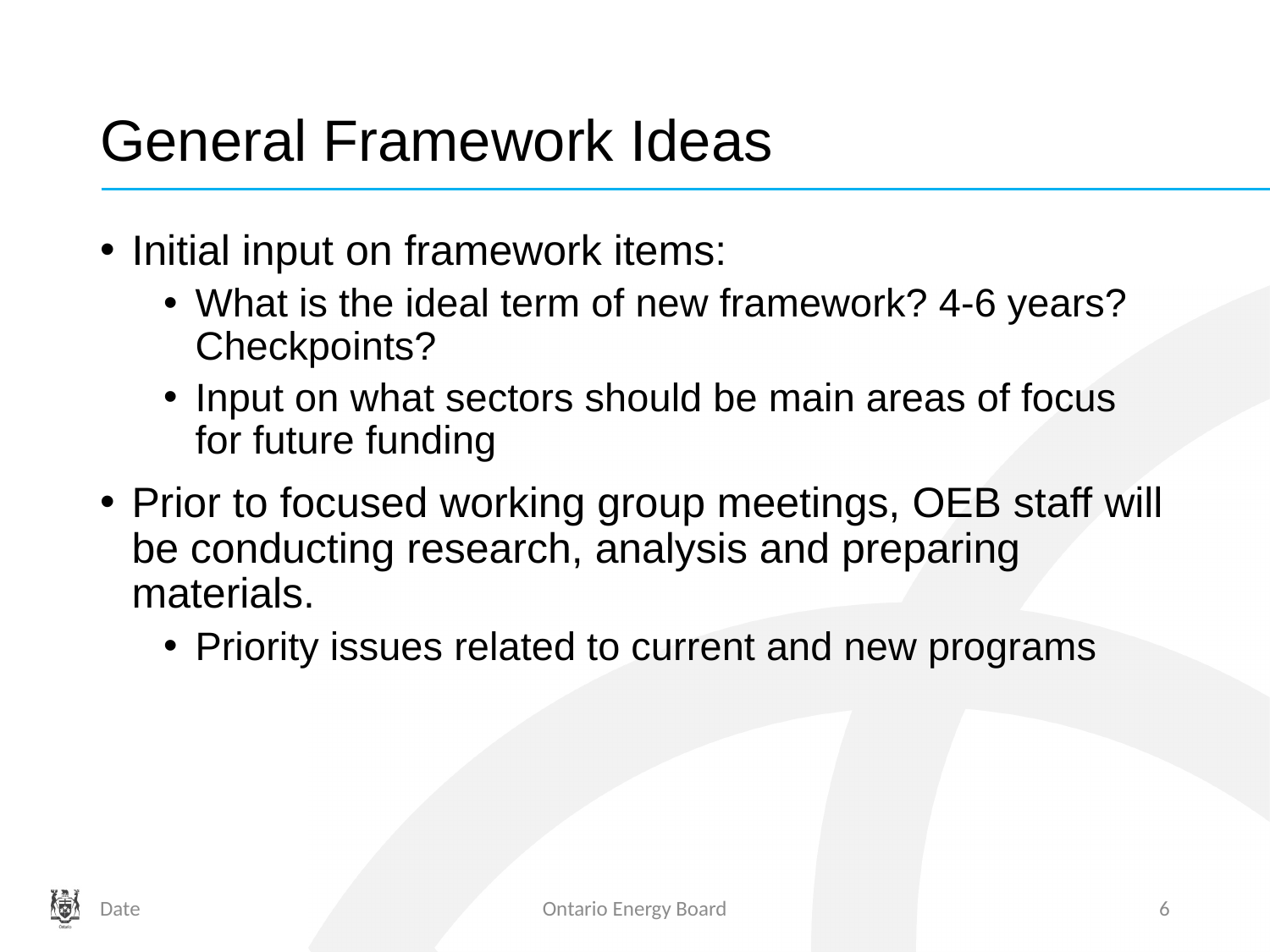

# General Framework Ideas
Initial input on framework items:
What is the ideal term of new framework? 4-6 years? Checkpoints?
Input on what sectors should be main areas of focus for future funding
Prior to focused working group meetings, OEB staff will be conducting research, analysis and preparing materials.
Priority issues related to current and new programs

Date
Ontario Energy Board
6